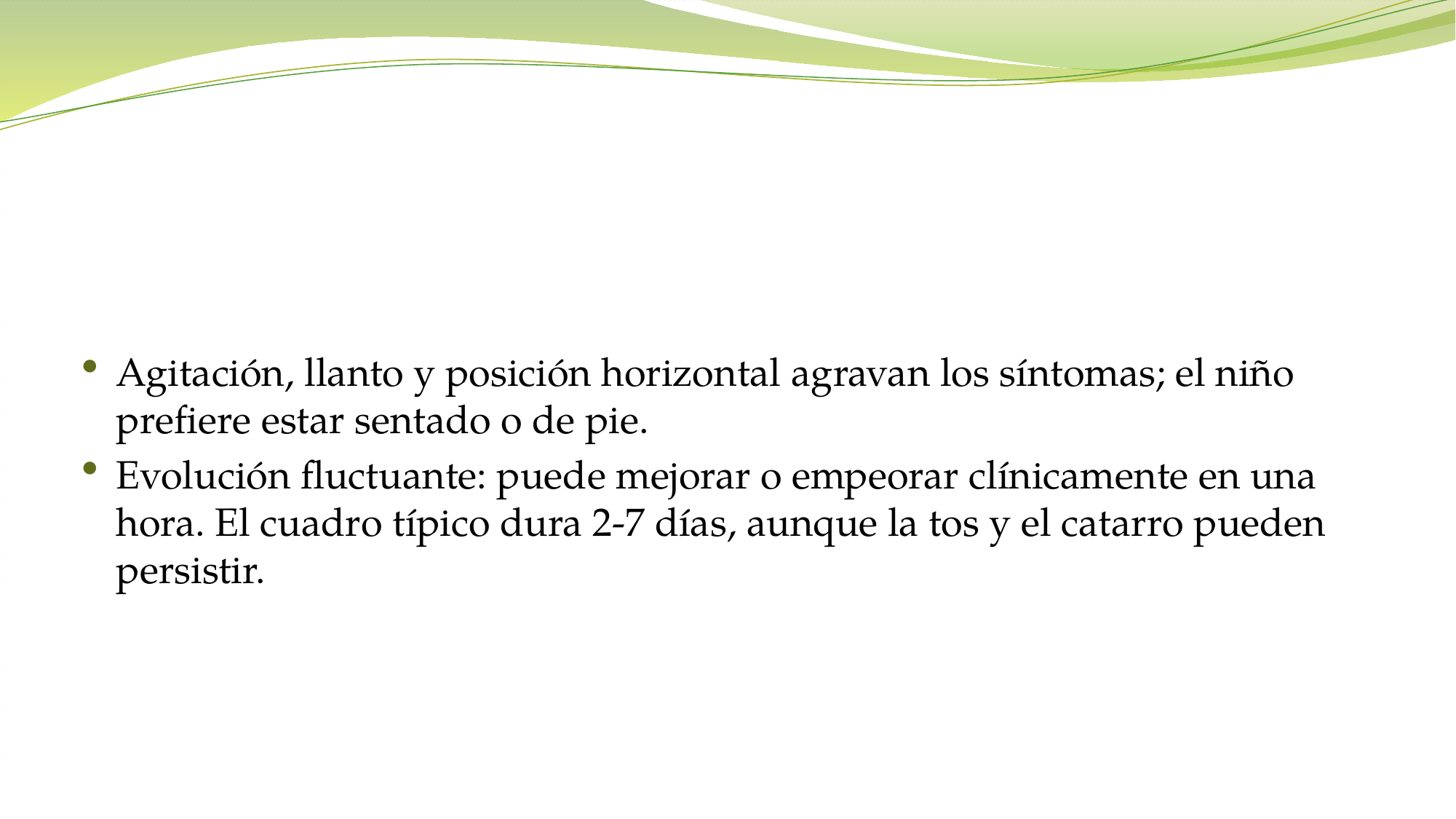

#

Agitación, llanto y posición horizontal agravan los síntomas; el niño prefiere estar sentado o de pie.
Evolución fluctuante: puede mejorar o empeorar clínicamente en una hora. El cuadro típico dura 2-7 días, aunque la tos y el catarro pueden persistir.